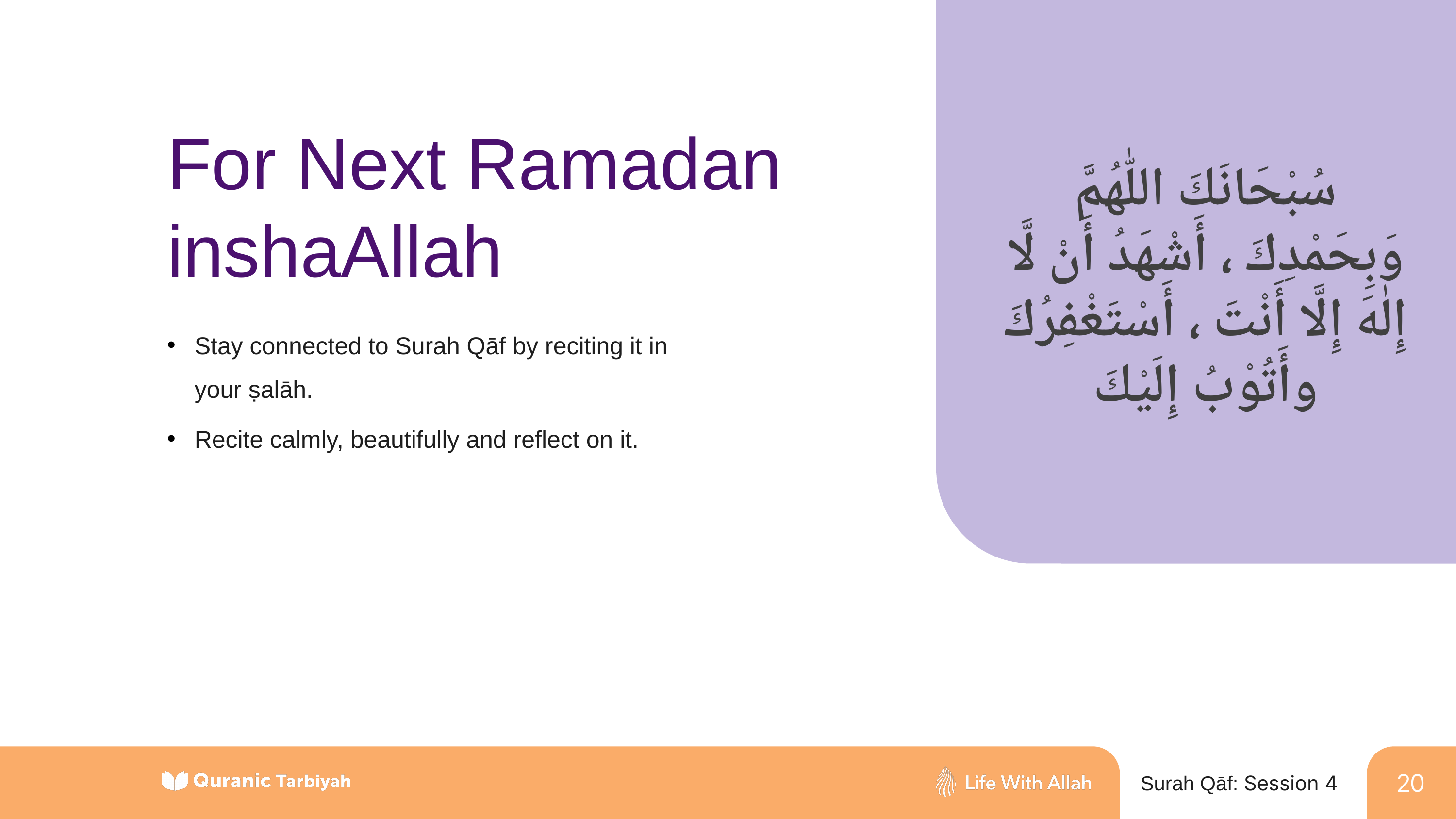

For Next Ramadan inshaAllah
سُبْحَانَكَ اللّٰهُمَّ وَبِحَمْدِكَ ، أَشْهَدُ أَنْ لَّا إِلٰهَ إِلَّا أَنْتَ ، أَسْتَغْفِرُكَ وأَتُوْبُ إِلَيْكَ
Stay connected to Surah Qāf by reciting it in your ṣalāh.
Recite calmly, beautifully and reflect on it.